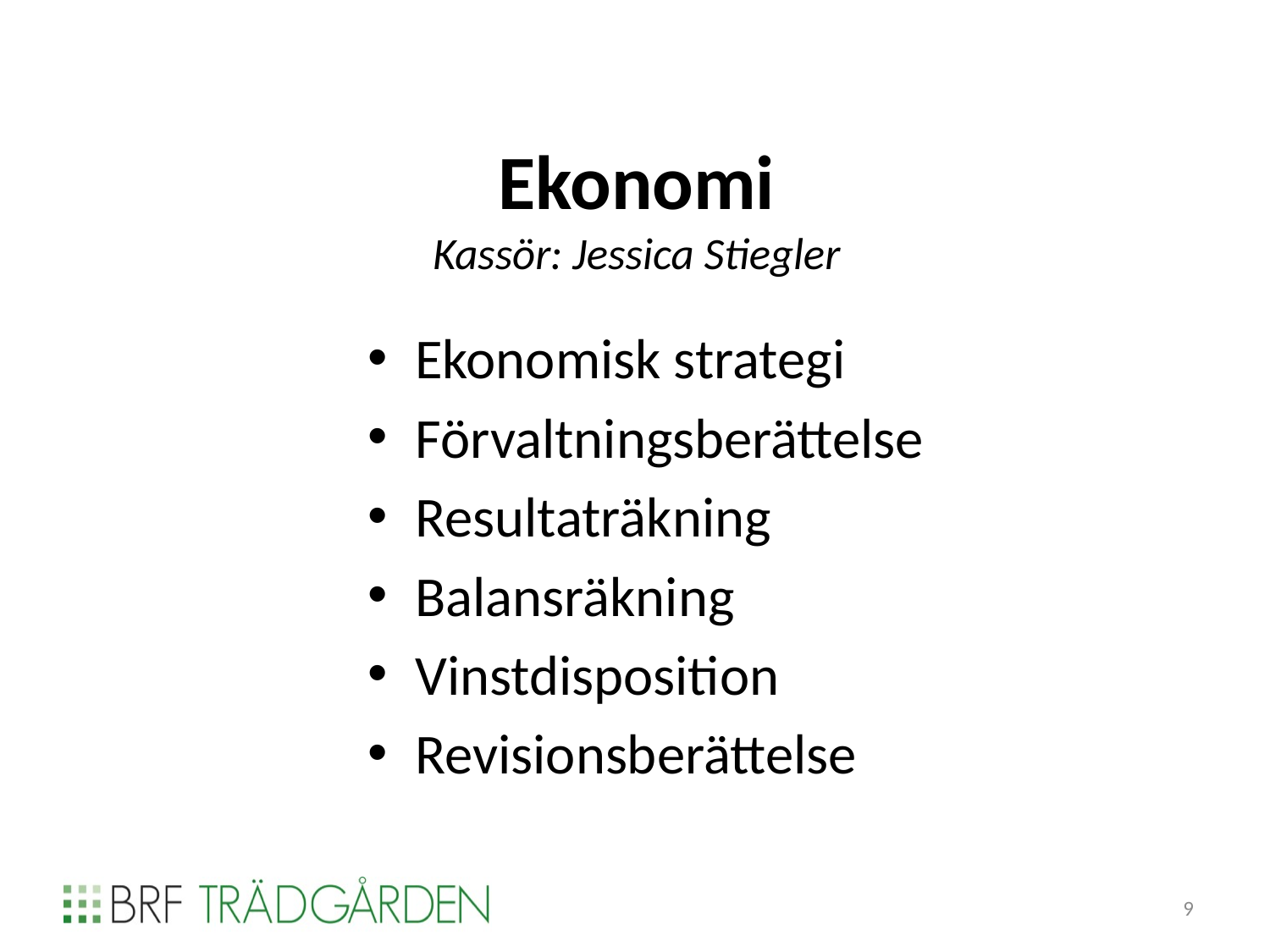

# Ekonomi Kassör: Jessica Stiegler
Ekonomisk strategi
Förvaltningsberättelse
Resultaträkning
Balansräkning
Vinstdisposition
Revisionsberättelse
9